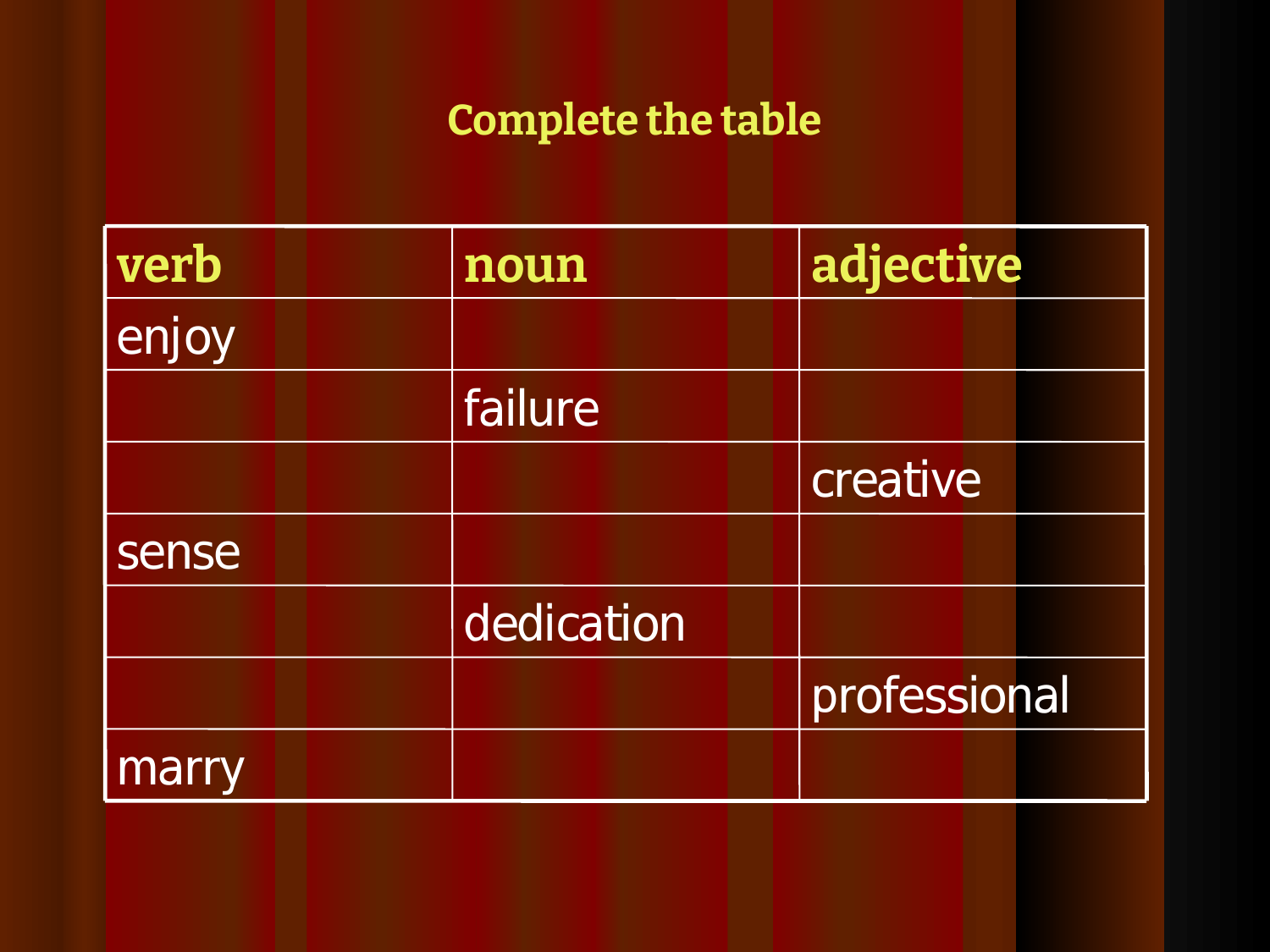

Complete the table
verb

noun

adjective

enjoy

failure

creative
sense

dedication

professional
marry